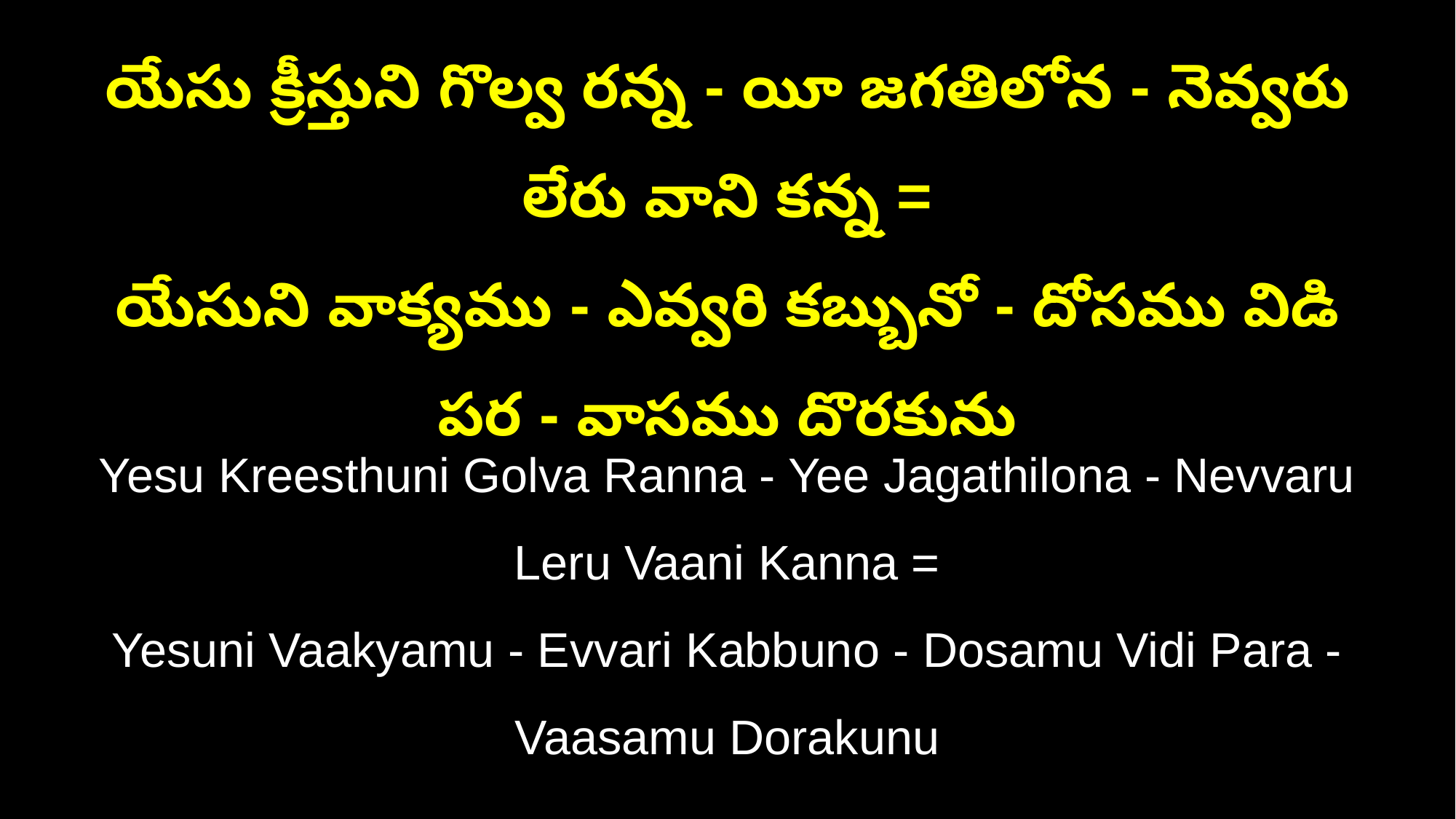

యేసు క్రీస్తుని గొల్వ రన్న - యీ జగతిలోన - నెవ్వరు లేరు వాని కన్న =
యేసుని వాక్యము - ఎవ్వరి కబ్బునో - దోసము విడి పర - వాసము దొరకును
Yesu Kreesthuni Golva Ranna - Yee Jagathilona - Nevvaru Leru Vaani Kanna =
Yesuni Vaakyamu - Evvari Kabbuno - Dosamu Vidi Para - Vaasamu Dorakunu